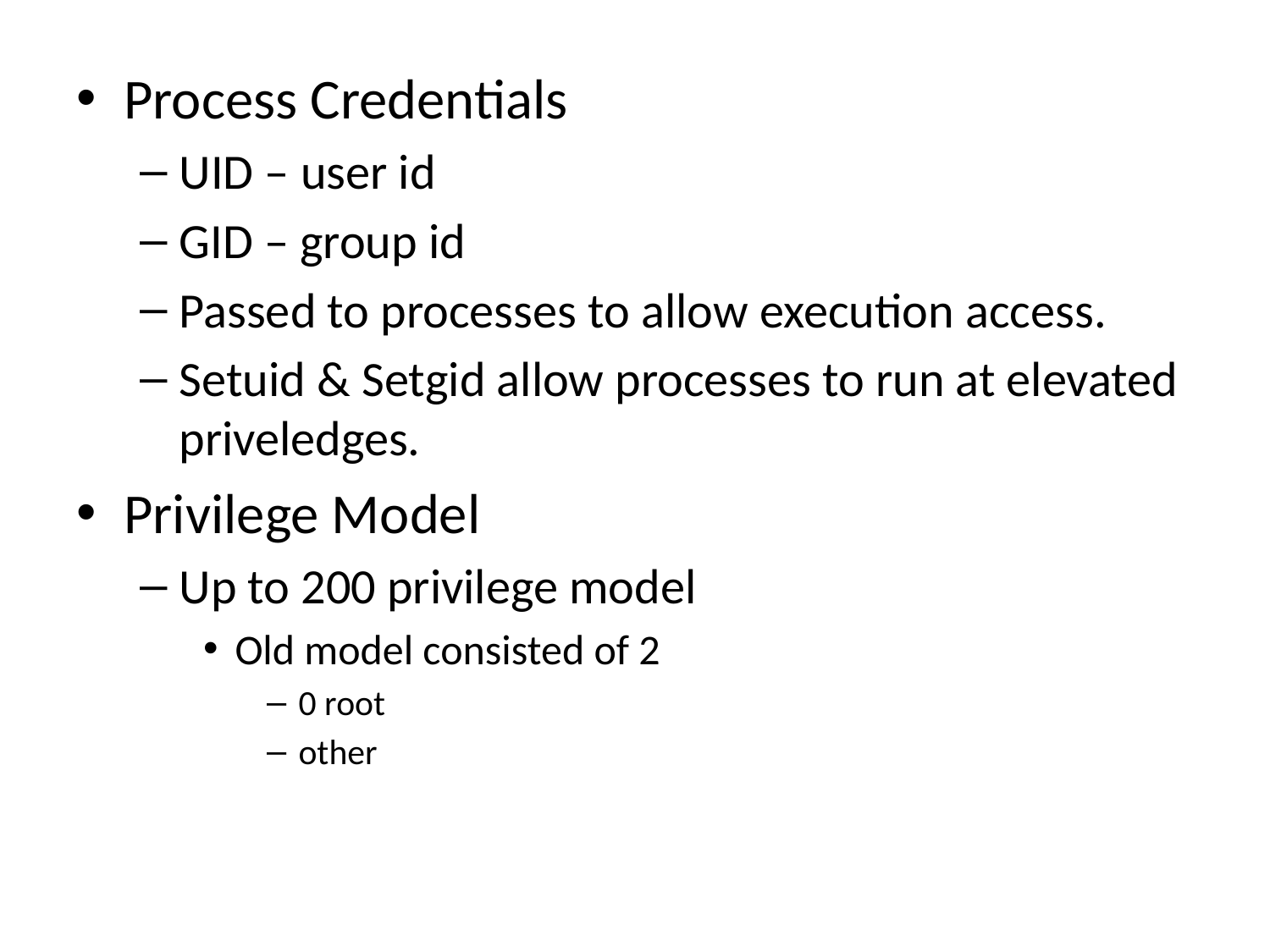

Process Credentials
UID – user id
GID – group id
Passed to processes to allow execution access.
Setuid & Setgid allow processes to run at elevated priveledges.
Privilege Model
Up to 200 privilege model
Old model consisted of 2
0 root
other